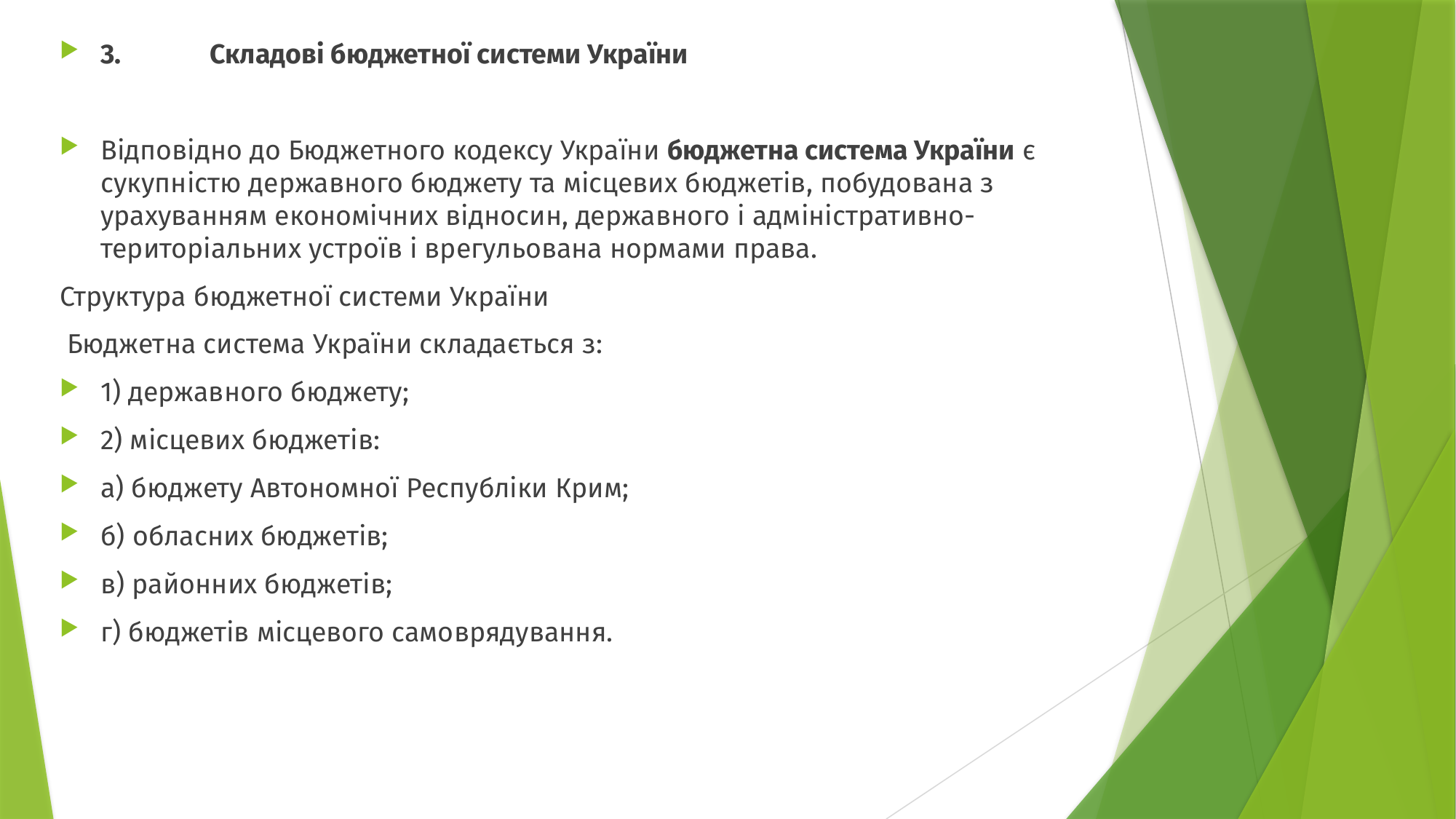

3.	Складові бюджетної системи України

Відповідно до Бюджетного кодексу України бюджетна система України є сукупністю державного бюджету та місцевих бюджетів, побудована з урахуванням економічних відносин, державного і адміністративно-територіальних устроїв і врегульована нормами права.
Структура бюджетної системи України
 Бюджетна система України складається з:
1) державного бюджету;
2) місцевих бюджетів:
а) бюджету Автономної Республіки Крим;
б) обласних бюджетів;
в) районних бюджетів;
г) бюджетів місцевого самоврядування.